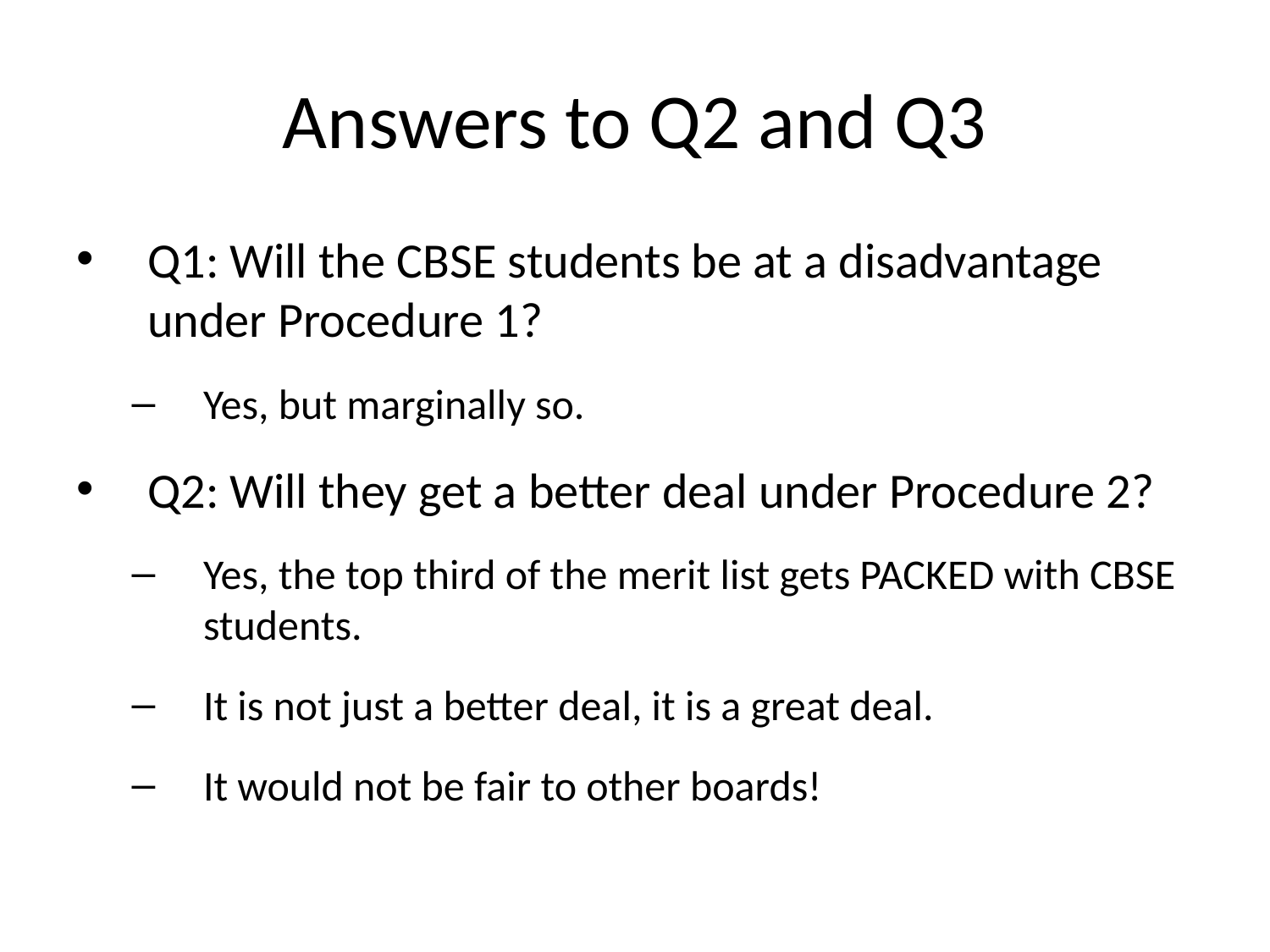

# Answers to Q2 and Q3
Q1: Will the CBSE students be at a disadvantage under Procedure 1?
Yes, but marginally so.
Q2: Will they get a better deal under Procedure 2?
Yes, the top third of the merit list gets PACKED with CBSE students.
It is not just a better deal, it is a great deal.
It would not be fair to other boards!